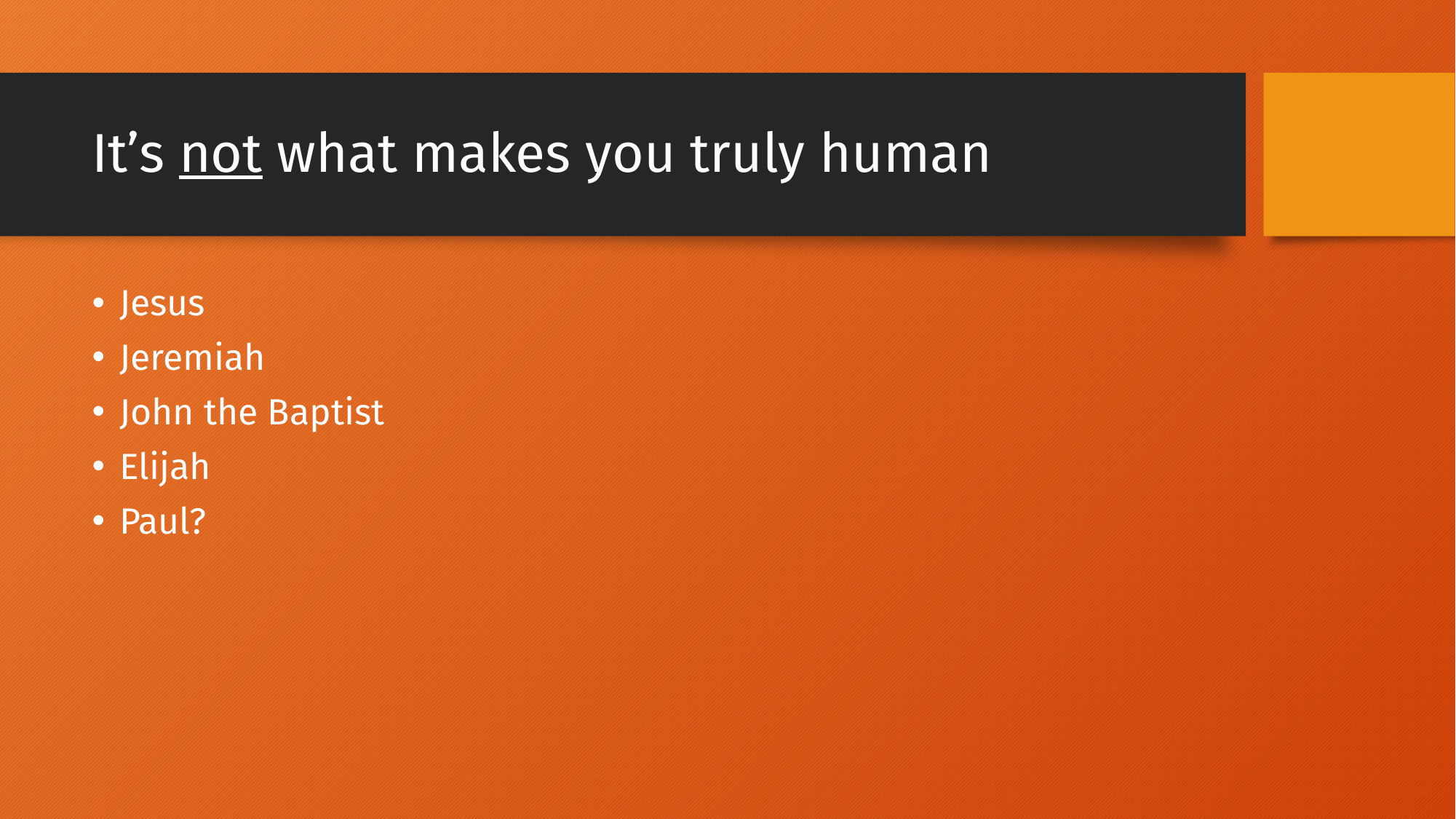

# It’s not what makes you truly human
Jesus
Jeremiah
John the Baptist
Elijah
Paul?